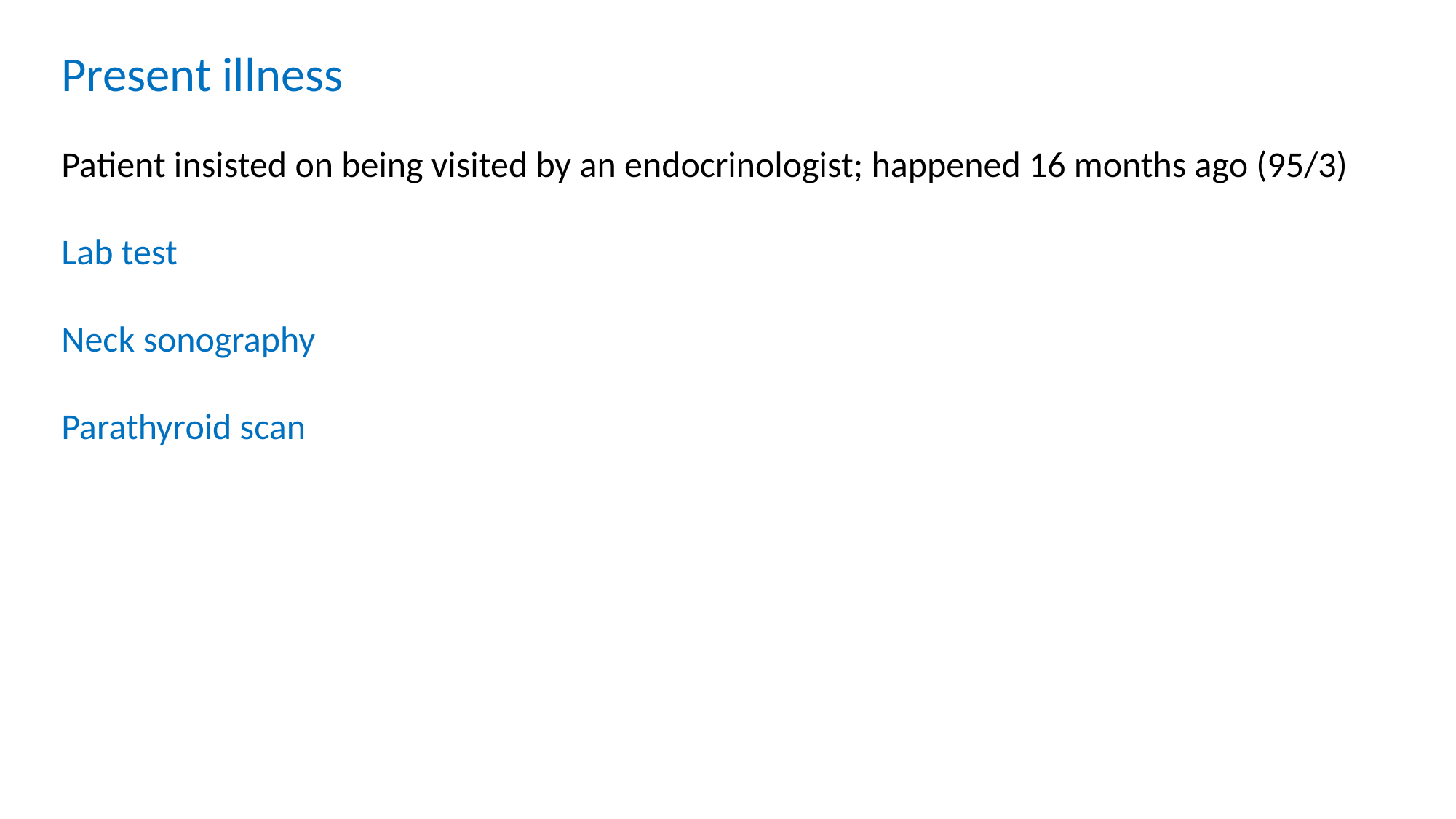

Present illness
Patient insisted on being visited by an endocrinologist; happened 16 months ago (95/3)

Lab test

Neck sonography

Parathyroid scan